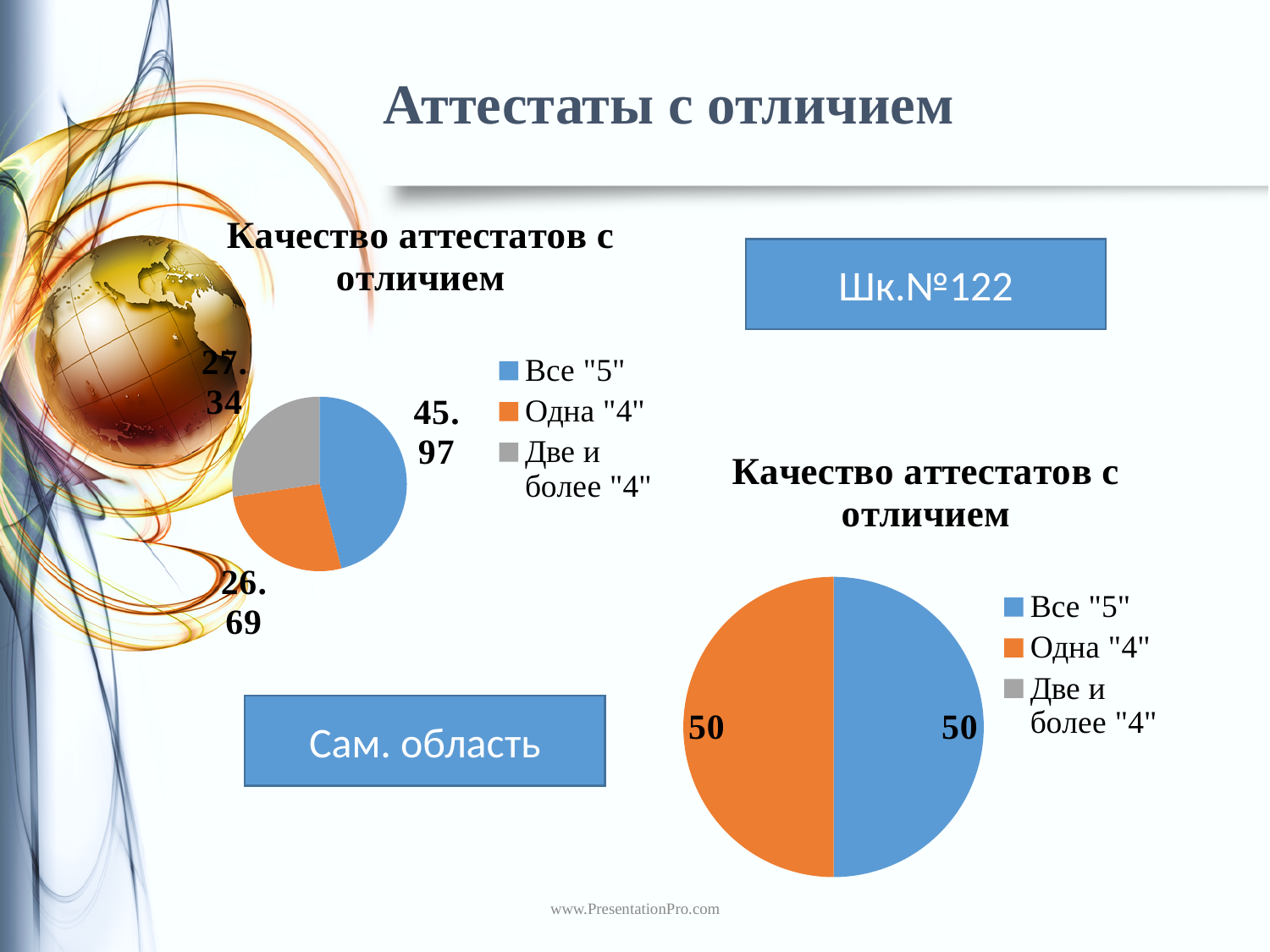

# Аттестаты с отличием

### Chart: Качество аттестатов с отличием

| Category | Продажи |
|---|---|
| Все "5" | 45.97 |
| Одна "4" | 26.69 |
| Две и более "4" | 27.34 |
Шк.№122

### Chart: Качество аттестатов с отличием

| Category | Продажи |
|---|---|
| Все "5" | 50.0 |
| Одна "4" | 50.0 |
| Две и более "4" | 0.0 |
Сам. область
www.PresentationPro.com